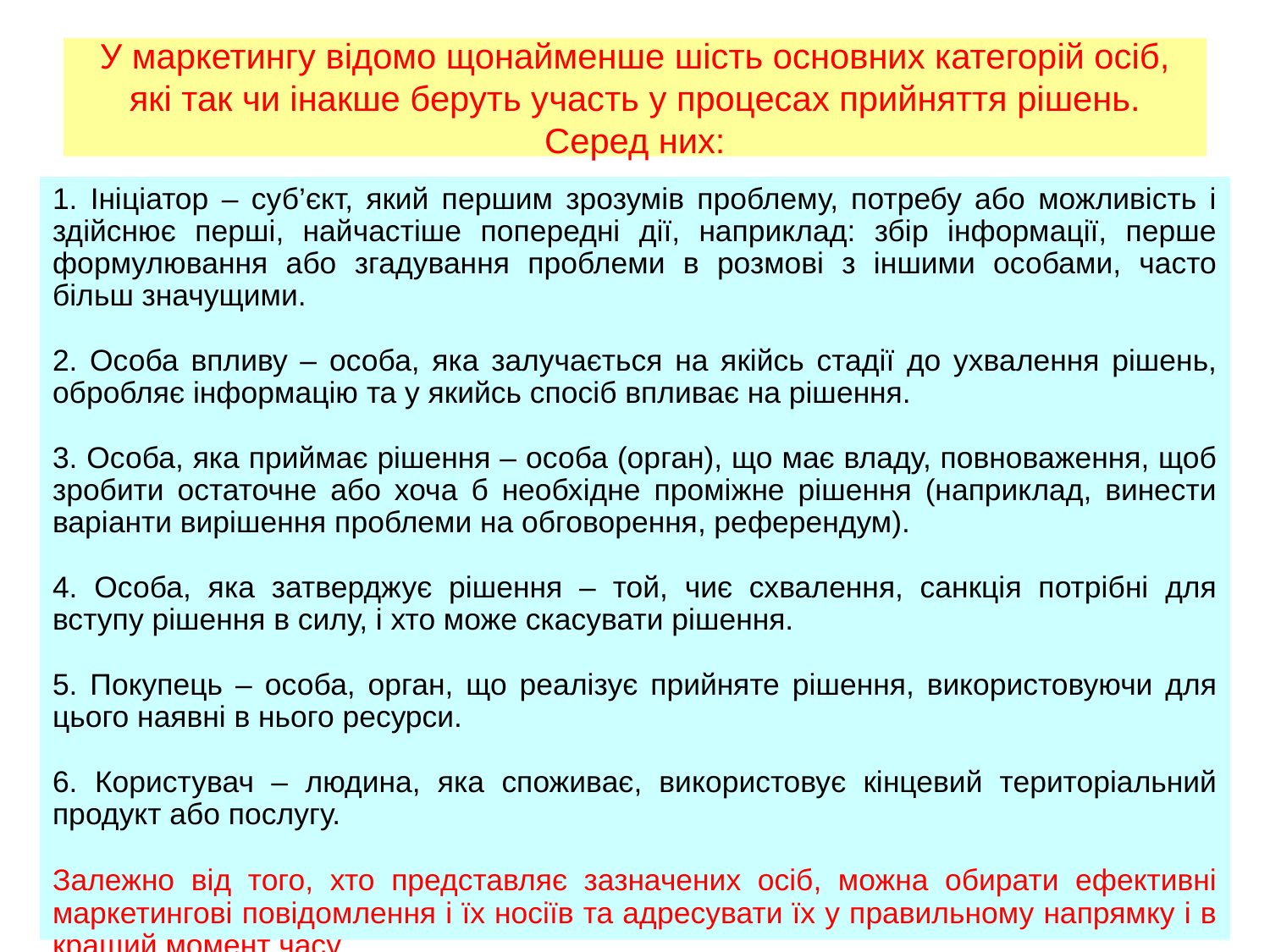

# У маркетингу відомо щонайменше шість основних категорій осіб, які так чи інакше беруть участь у процесах прийняття рішень. Серед них:
1. Ініціатор – суб’єкт, який першим зрозумів проблему, потребу або можливість і здійснює перші, найчастіше попередні дії, наприклад: збір інформації, перше формулювання або згадування проблеми в розмові з іншими особами, часто більш значущими.

2. Особа впливу – особа, яка залучається на якійсь стадії до ухвалення рішень, обробляє інформацію та у якийсь спосіб впливає на рішення.

3. Особа, яка приймає рішення – особа (орган), що має владу, повноваження, щоб зробити остаточне або хоча б необхідне проміжне рішення (наприклад, винести варіанти вирішення проблеми на обговорення, референдум).

4. Особа, яка затверджує рішення – той, чиє схвалення, санкція потрібні для вступу рішення в силу, і хто може скасувати рішення.

5. Покупець – особа, орган, що реалізує прийняте рішення, використовуючи для цього наявні в нього ресурси.

6. Користувач – людина, яка споживає, використовує кінцевий територіальний продукт або послугу.

Залежно від того, хто представляє зазначених осіб, можна обирати ефективні маркетингові повідомлення і їх носіїв та адресувати їх у правильному напрямку і в кращий момент часу.